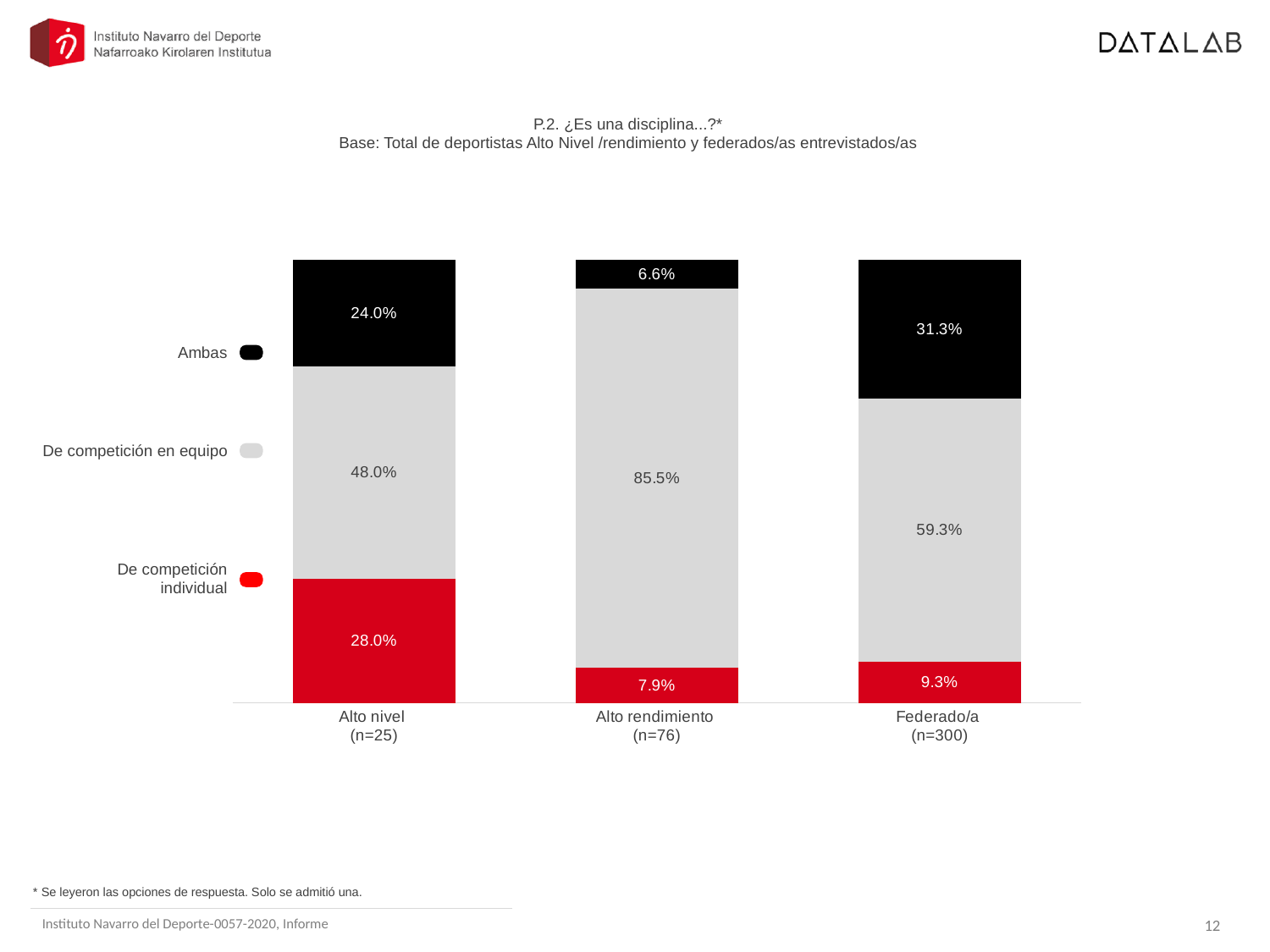

P.2. ¿Es una disciplina...?*
Base: Total de deportistas Alto Nivel /rendimiento y federados/as entrevistados/as

### Chart

| Category | De competición individual | De competición en equipo | Ambas |
|---|---|---|---|
| Alto nivel
(n=25) | 0.28 | 0.48 | 0.24 |
| Alto rendimiento
(n=76) | 0.07894736842105263 | 0.8552631578947368 | 0.06578947368421052 |
| Federado/a
(n=300) | 0.09333333333333334 | 0.5933333333333334 | 0.3133333333333333 |
Ambas

De competición en equipo

De competición individual

* Se leyeron las opciones de respuesta. Solo se admitió una.